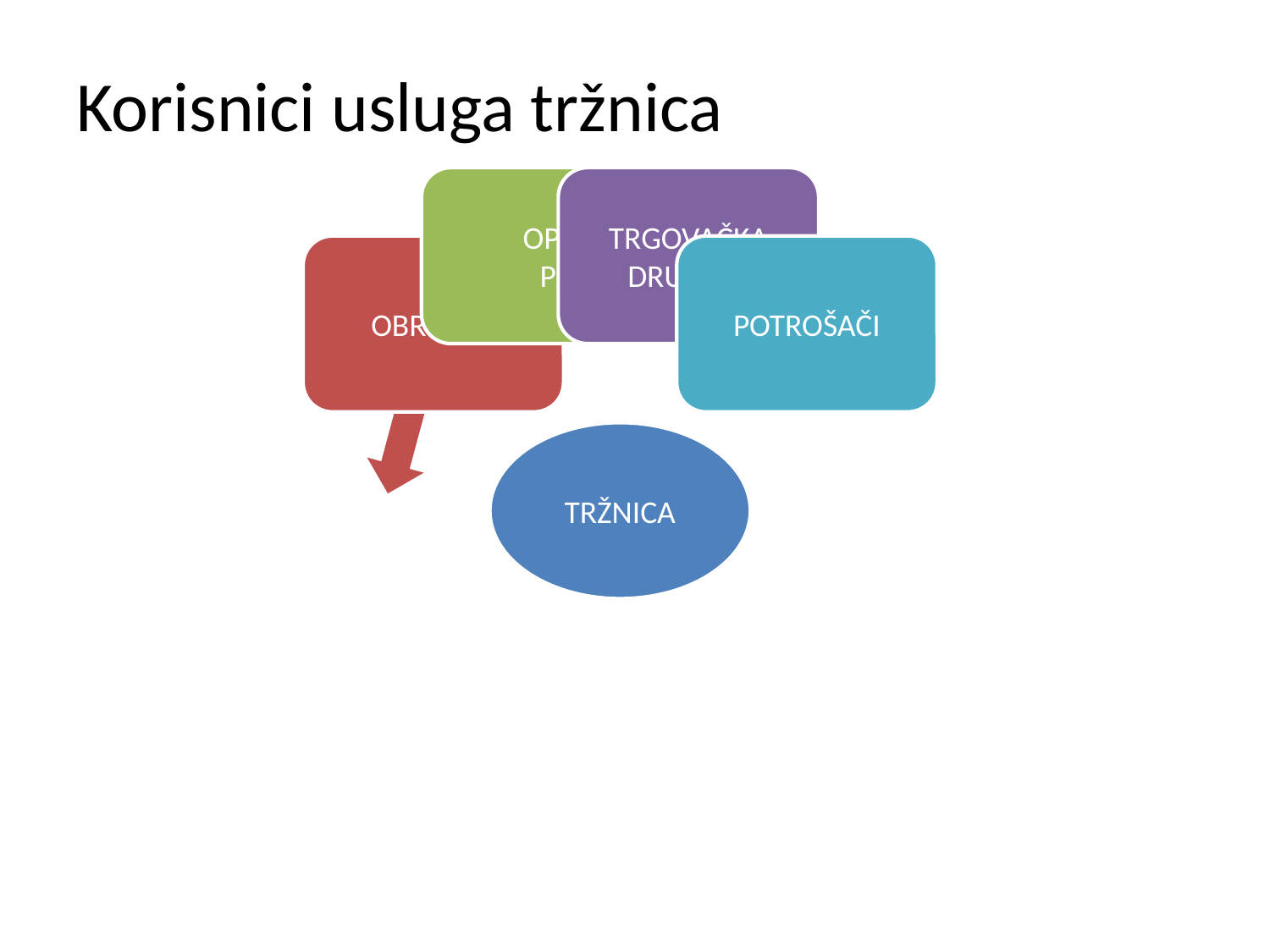

# Korisnici usluga tržnica
TRŽNICA
OBRTNICI
OPG
 PZ
POTROŠAČI